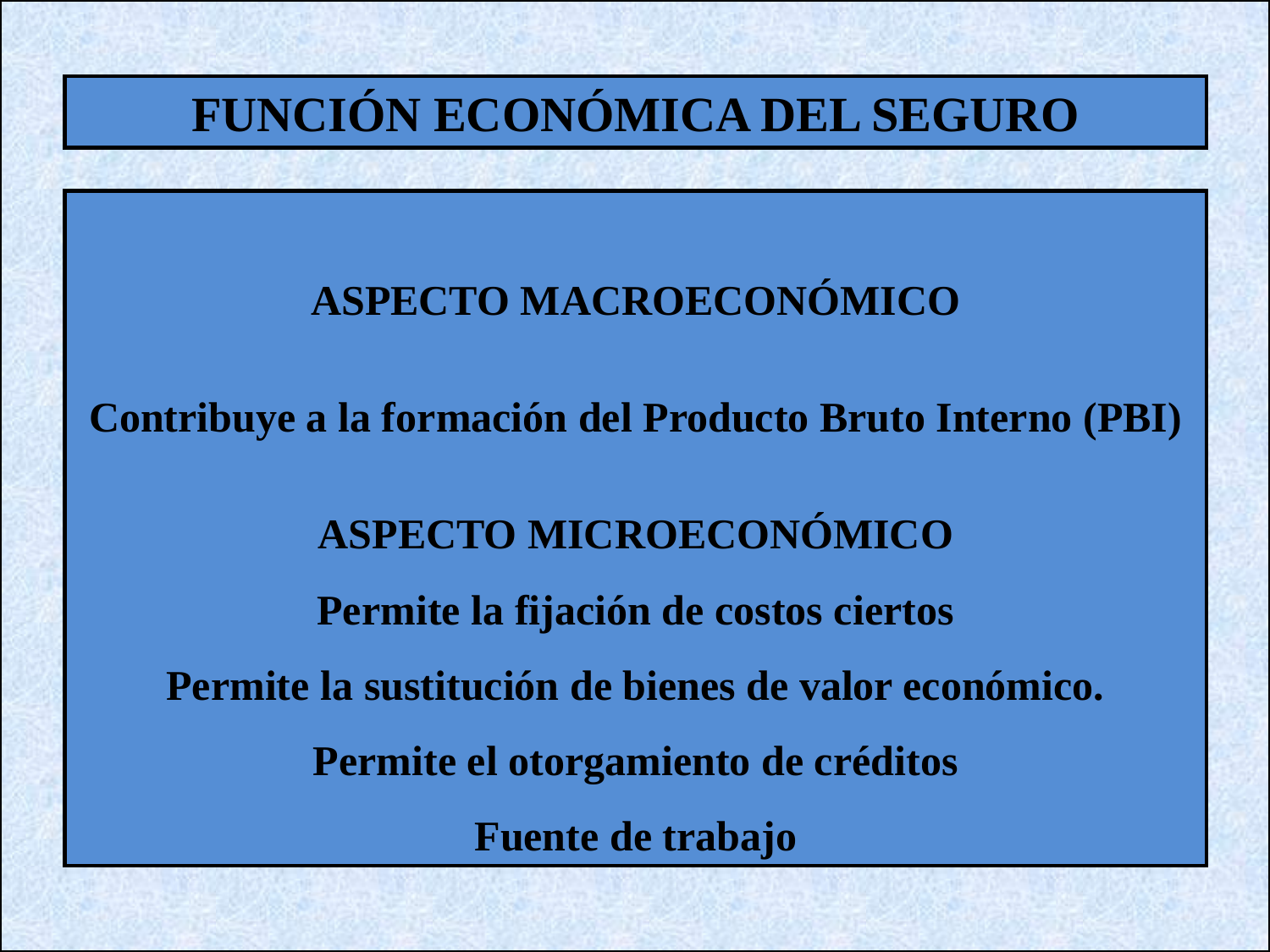

FUNCIÓN ECONÓMICA DEL SEGURO

ASPECTO MACROECONÓMICO

Contribuye a la formación del Producto Bruto Interno (PBI)

ASPECTO MICROECONÓMICO
Permite la fijación de costos ciertos
Permite la sustitución de bienes de valor económico.
Permite el otorgamiento de créditos
Fuente de trabajo